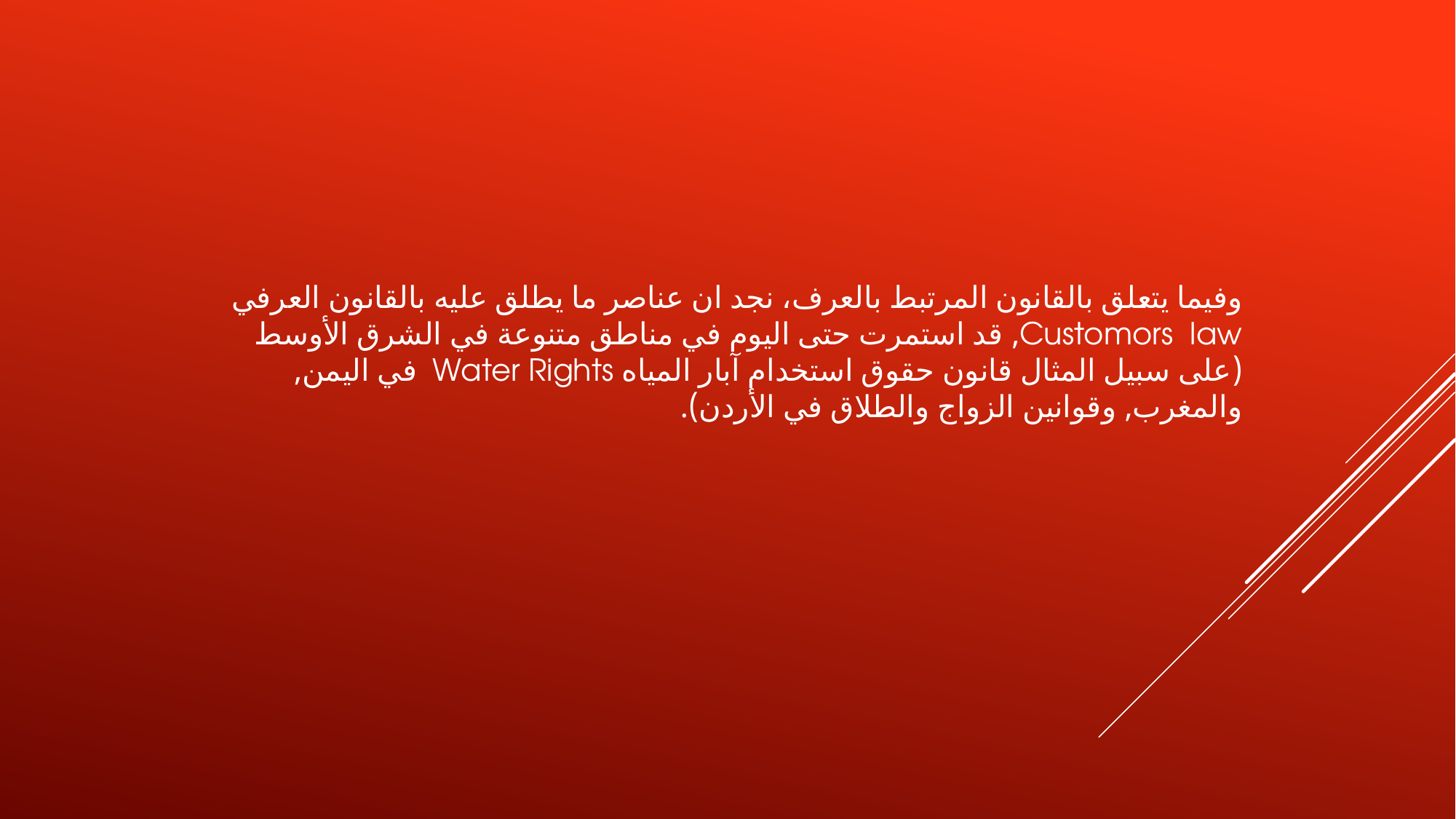

وفيما يتعلق بالقانون المرتبط بالعرف، نجد ان عناصر ما يطلق عليه بالقانون العرفي Customors  law, قد استمرت حتى اليوم في مناطق متنوعة في الشرق الأوسط (على سبيل المثال قانون حقوق استخدام آبار المياه Water Rights  في اليمن, والمغرب, وقوانين الزواج والطلاق في الأردن).